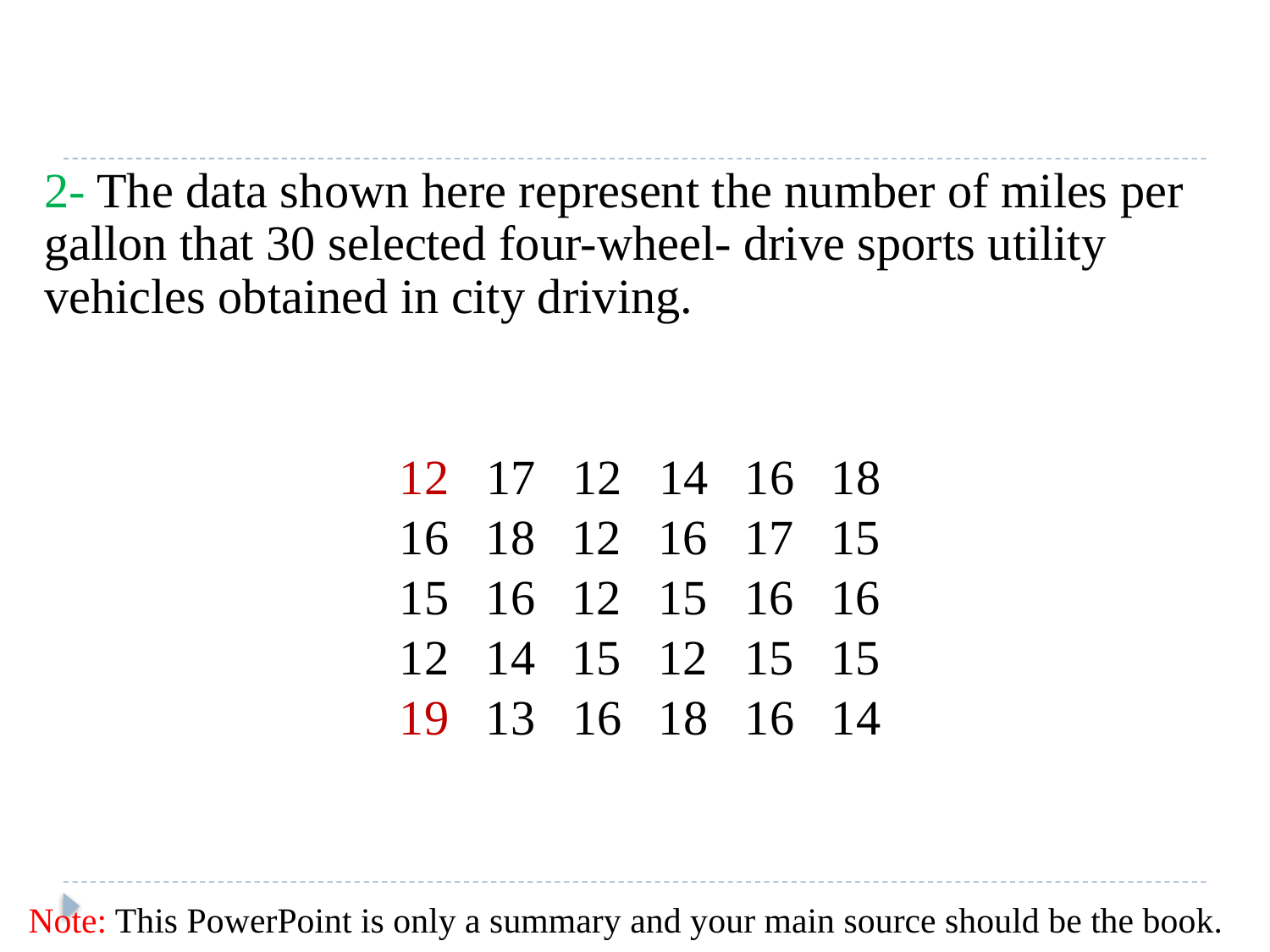

2- The data shown here represent the number of miles per gallon that 30 selected four-wheel- drive sports utility vehicles obtained in city driving.

12   17   12   14   16   18
16   18   12   16   17   15
15   16   12   15   16   16
12   14   15   12   15   15
19   13   16   18   16   14
Note: This PowerPoint is only a summary and your main source should be the book.